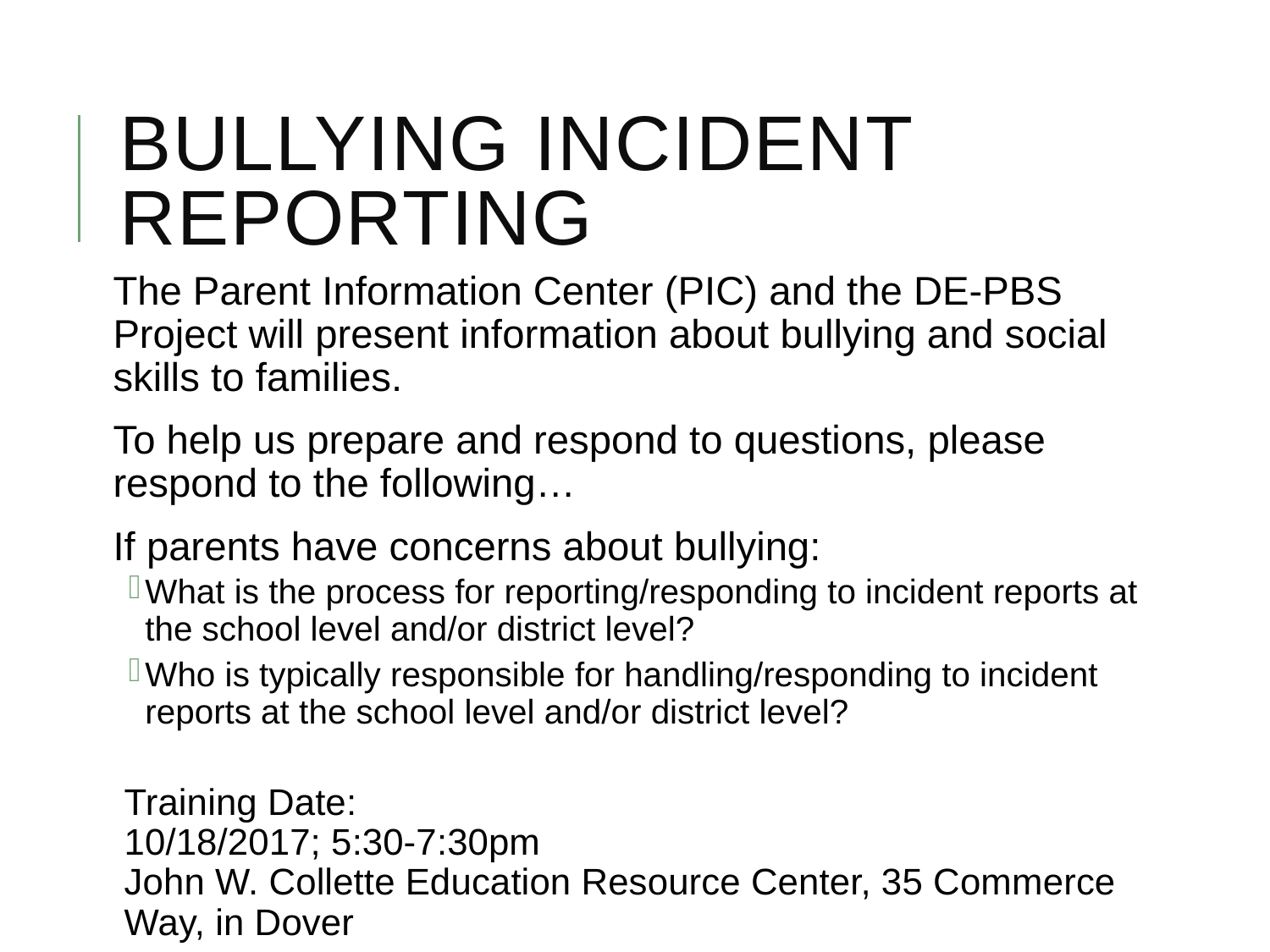

# Bullying incident reporting
The Parent Information Center (PIC) and the DE-PBS Project will present information about bullying and social skills to families.
To help us prepare and respond to questions, please respond to the following…
If parents have concerns about bullying:
What is the process for reporting/responding to incident reports at the school level and/or district level?
Who is typically responsible for handling/responding to incident reports at the school level and/or district level?
Training Date:
10/18/2017; 5:30-7:30pm
John W. Collette Education Resource Center, 35 Commerce Way, in Dover